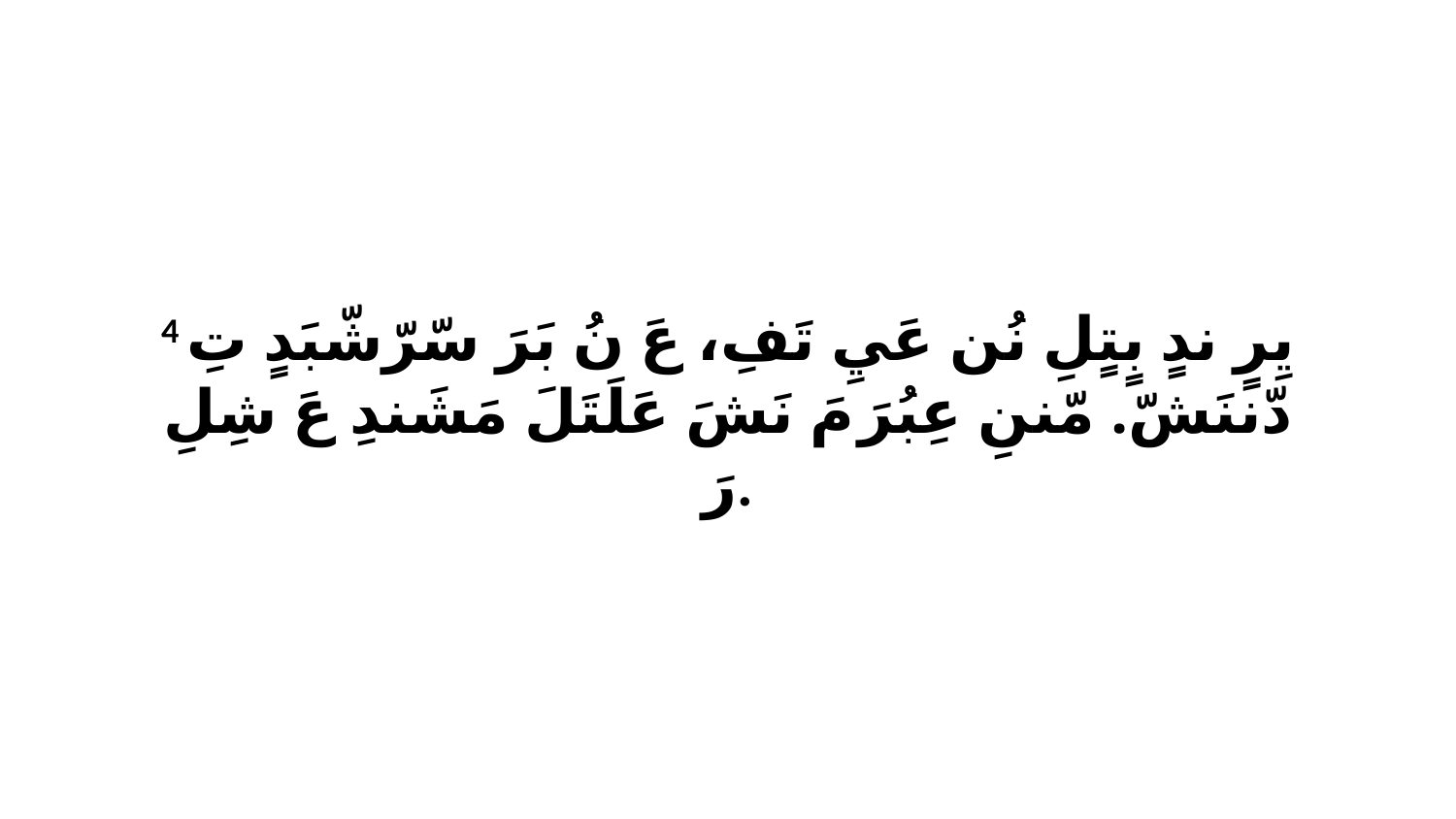

4 يِرٍ ندٍ بٍتٍلِ نُن عَيِ تَفِ، عَ نُ بَرَ سّرّشّبَدٍ تِ دّننَشّ. مّننِ عِبُرَ مَ نَشَ عَلَتَلَ مَشَندِ عَ شِلِ رَ.